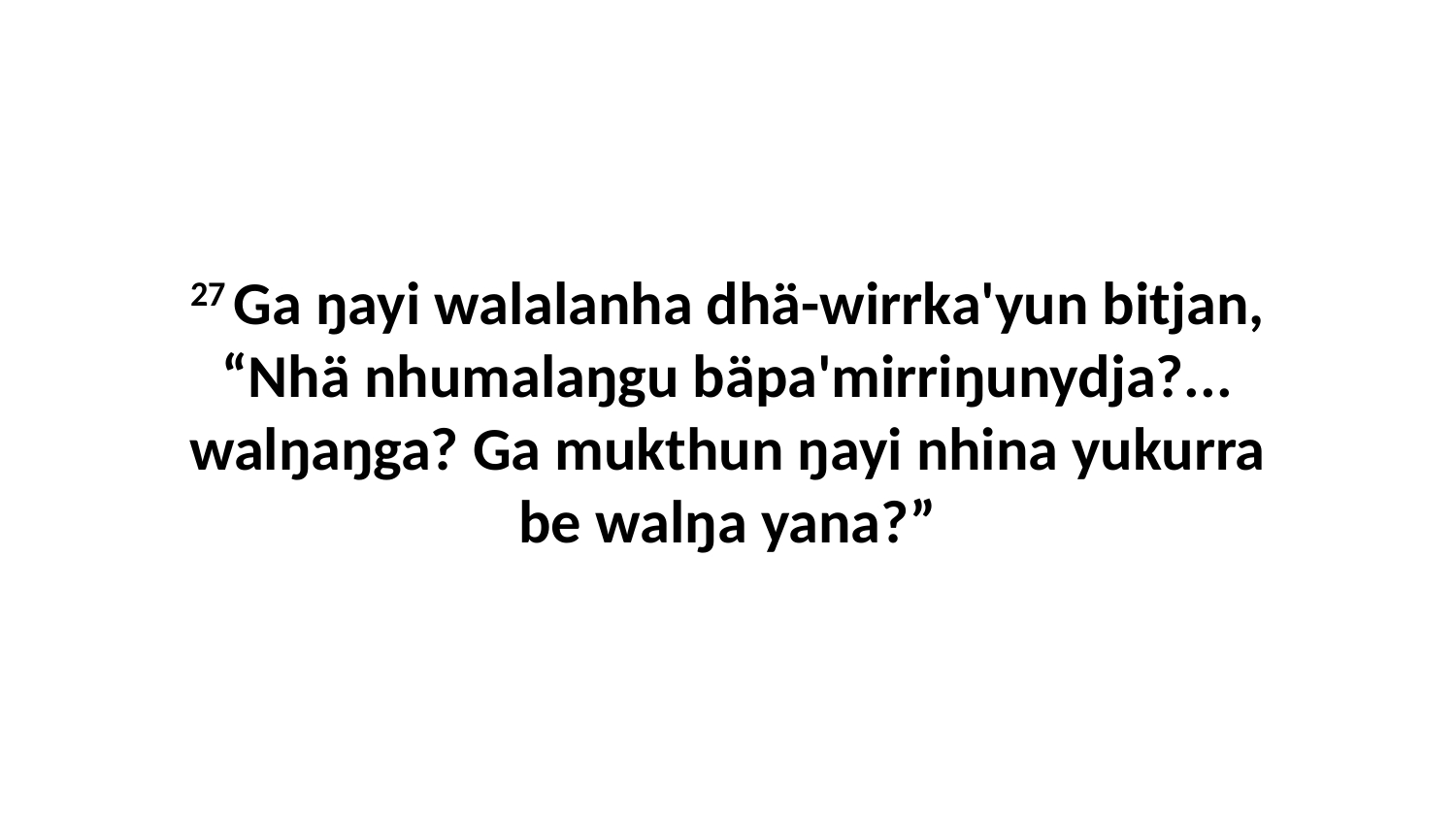

27 Ga ŋayi walalanha dhä-wirrka'yun bitjan, “Nhä nhumalaŋgu bäpa'mirriŋunydja?... walŋaŋga? Ga mukthun ŋayi nhina yukurra be walŋa yana?”